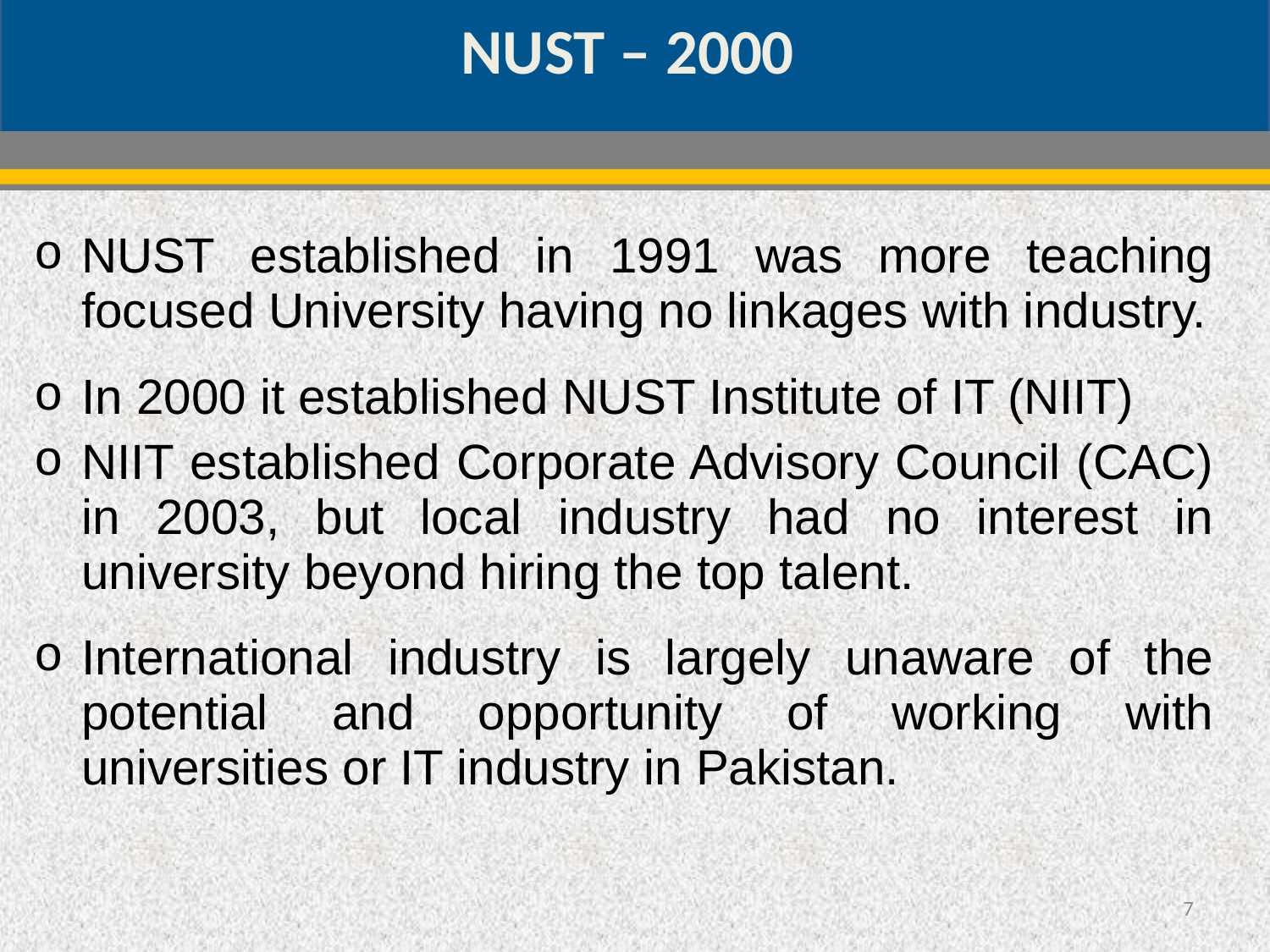

NUST – 2000

NUST established in 1991 was more teaching focused University having no linkages with industry.

In 2000 it established NUST Institute of IT (NIIT)
NIIT established Corporate Advisory Council (CAC) in 2003, but local industry had no interest in university beyond hiring the top talent.

International industry is largely unaware of the potential and opportunity of working with universities or IT industry in Pakistan.
7